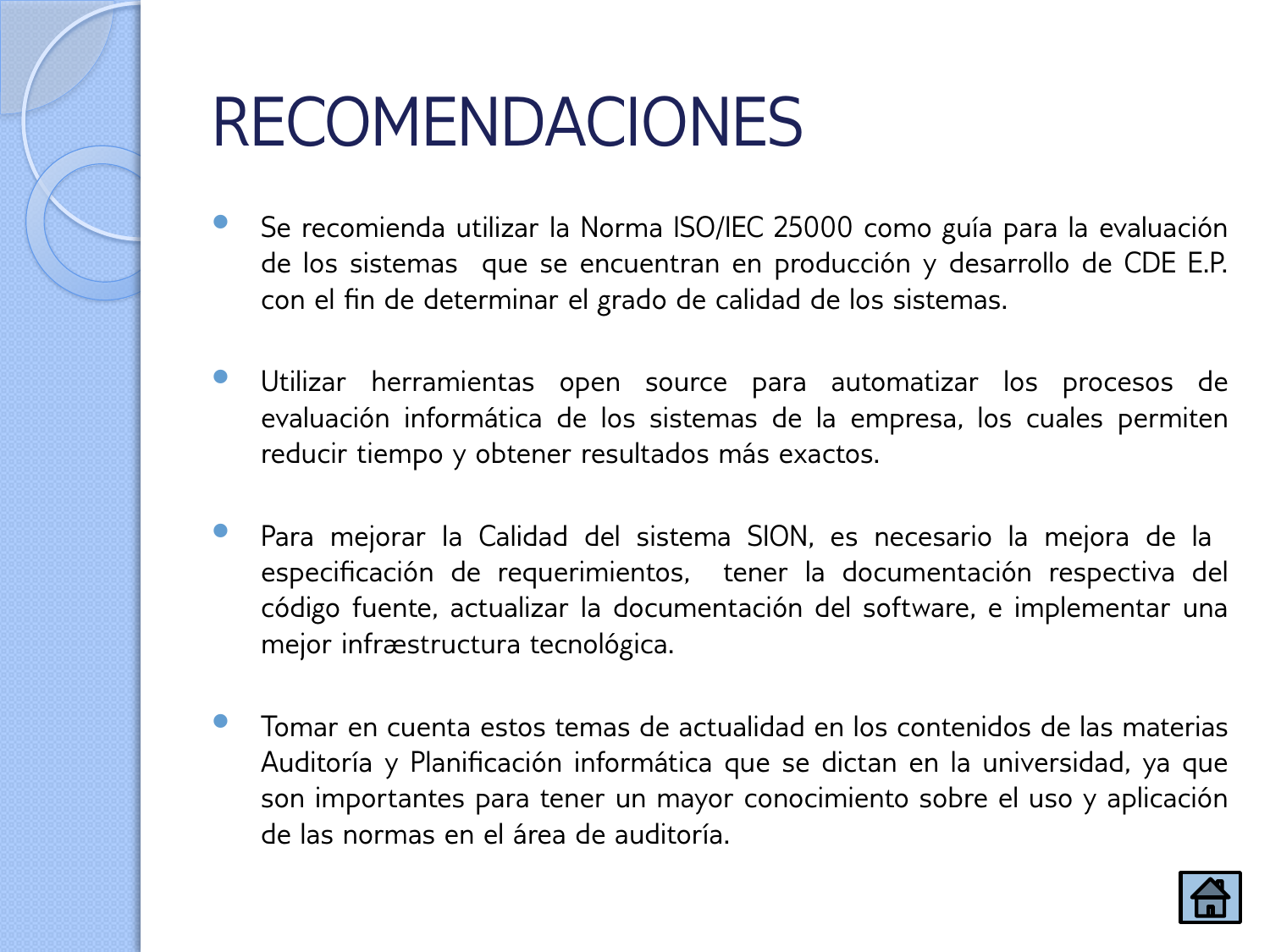

# RECOMENDACIONES
Se recomienda utilizar la Norma ISO/IEC 25000 como guía para la evaluación de los sistemas  que se encuentran en producción y desarrollo de CDE E.P. con el fin de determinar el grado de calidad de los sistemas.

Utilizar herramientas open source para automatizar los procesos de evaluación informática de los sistemas de la empresa, los cuales permiten reducir tiempo y obtener resultados más exactos.

Para mejorar la Calidad del sistema SION, es necesario la mejora de la  especificación de requerimientos,  tener la documentación respectiva del código fuente, actualizar la documentación del software, e implementar una mejor infraestructura tecnológica.

Tomar en cuenta estos temas de actualidad en los contenidos de las materias Auditoría y Planificación informática que se dictan en la universidad, ya que son importantes para tener un mayor conocimiento sobre el uso y aplicación de las normas en el área de auditoría.